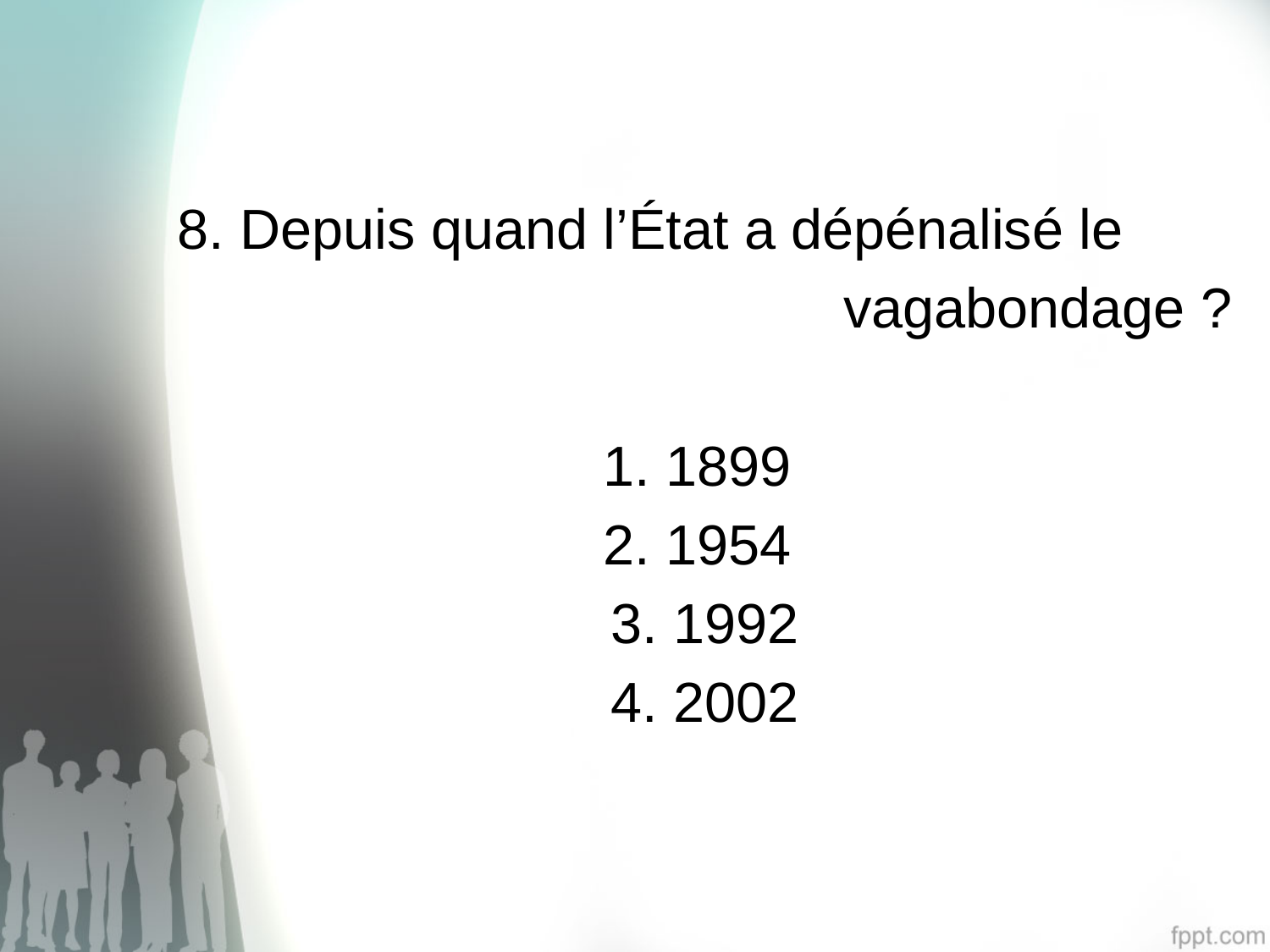

#
8. Depuis quand l’État a dépénalisé le
 vagabondage ?

1. 1899
2. 1954
3. 1992
4. 2002